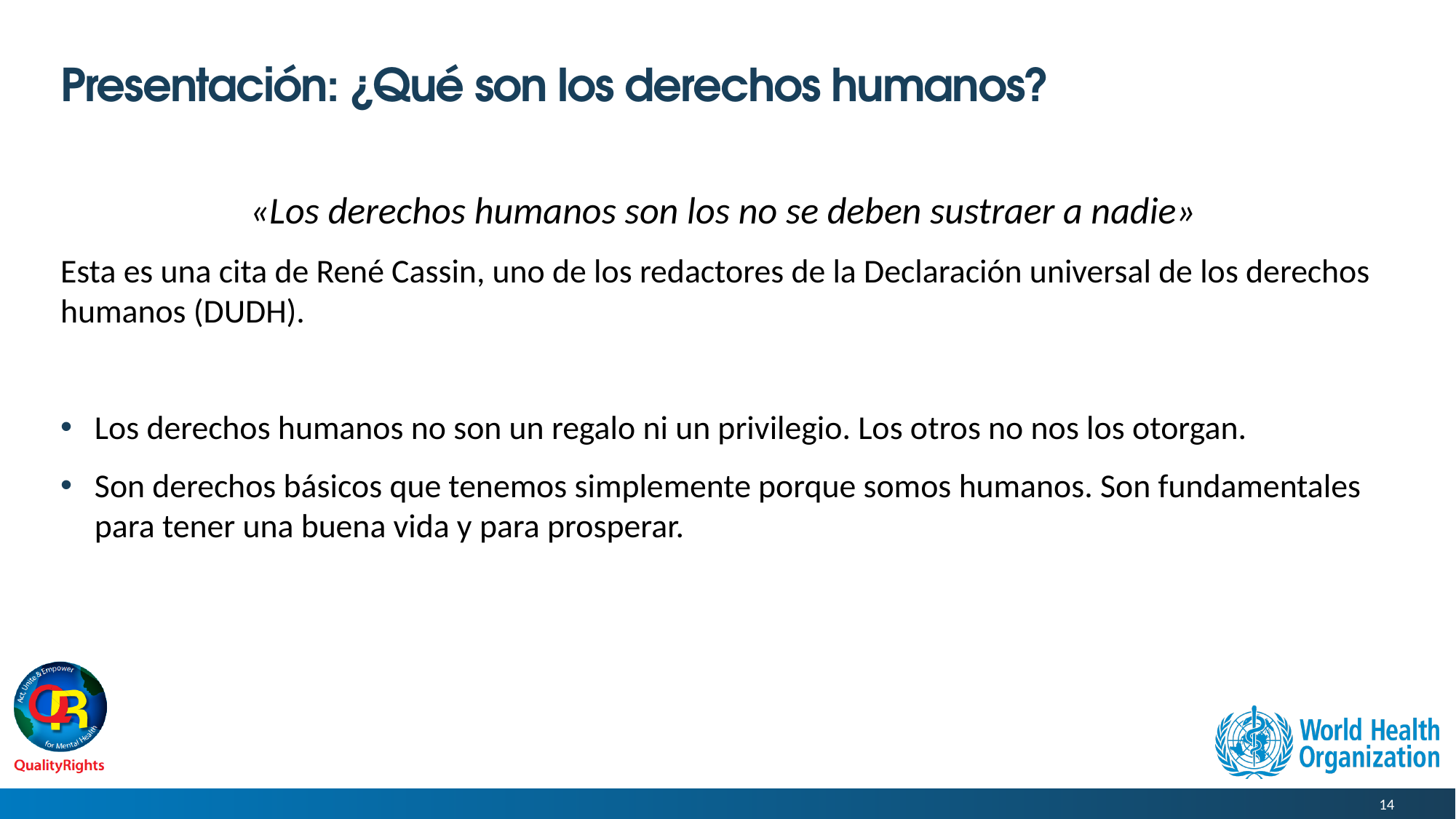

# Presentación: ¿Qué son los derechos humanos?
«Los derechos humanos son los no se deben sustraer a nadie»
Esta es una cita de René Cassin, uno de los redactores de la Declaración universal de los derechos humanos (DUDH).

Los derechos humanos no son un regalo ni un privilegio. Los otros no nos los otorgan.
Son derechos básicos que tenemos simplemente porque somos humanos. Son fundamentales para tener una buena vida y para prosperar.

14